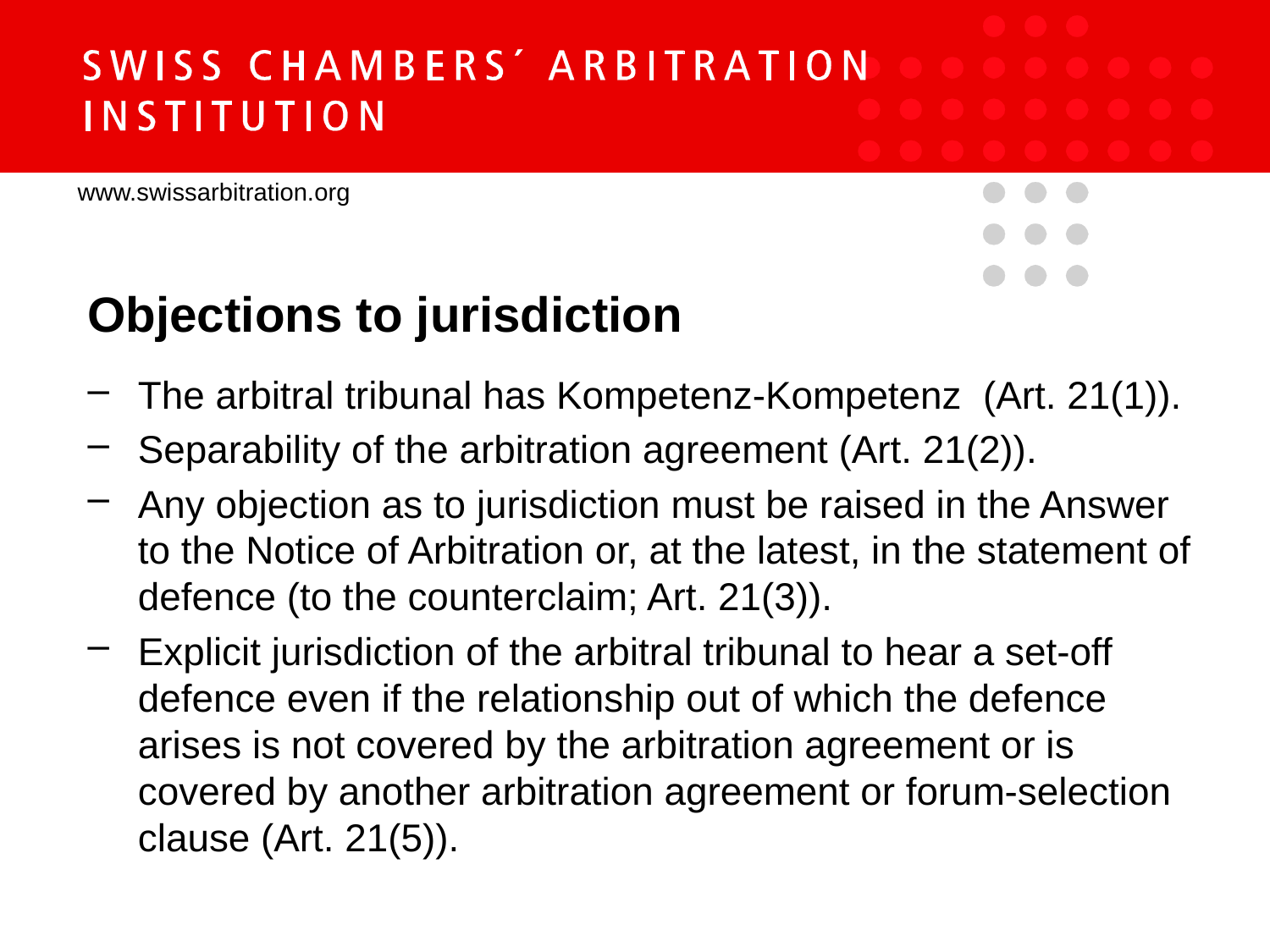

Objections to jurisdiction
The arbitral tribunal has Kompetenz-Kompetenz  (Art. 21(1)).
Separability of the arbitration agreement (Art. 21(2)).
Any objection as to jurisdiction must be raised in the Answer to the Notice of Arbitration or, at the latest, in the statement of defence (to the counterclaim; Art. 21(3)).
Explicit jurisdiction of the arbitral tribunal to hear a set-off defence even if the relationship out of which the defence arises is not covered by the arbitration agreement or is covered by another arbitration agreement or forum-selection clause (Art. 21(5)).